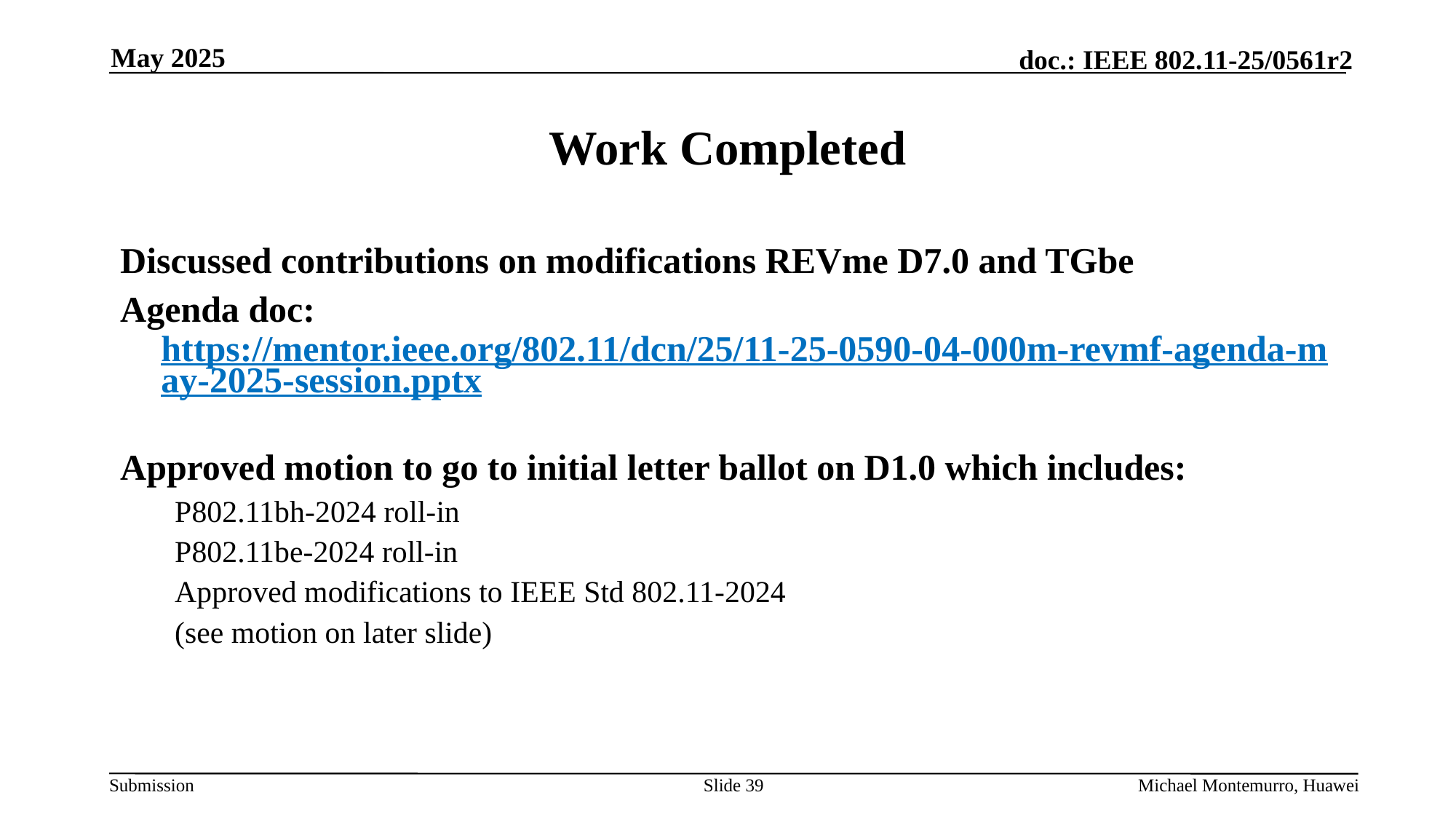

May 2025
# Work Completed
Discussed contributions on modifications REVme D7.0 and TGbe
Agenda doc: https://mentor.ieee.org/802.11/dcn/25/11-25-0590-04-000m-revmf-agenda-may-2025-session.pptx
Approved motion to go to initial letter ballot on D1.0 which includes:
P802.11bh-2024 roll-in
P802.11be-2024 roll-in
Approved modifications to IEEE Std 802.11-2024
(see motion on later slide)

Slide 39
Michael Montemurro, Huawei